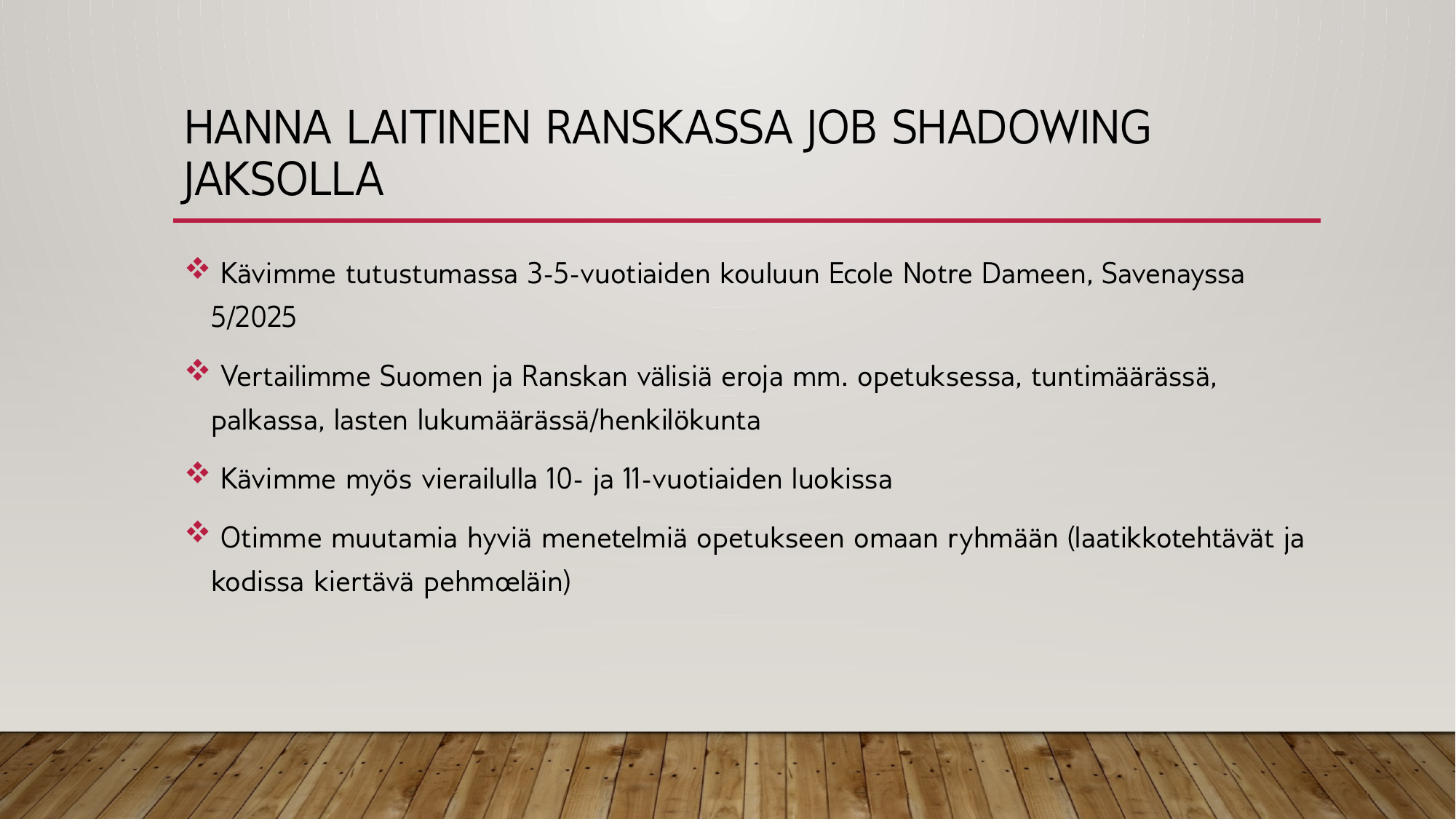

# Hanna Laitinen Ranskassa job shadowing jaksolla
 Kävimme tutustumassa 3-5-vuotiaiden kouluun Ecole Notre Dameen, Savenayssa 5/2025
 Vertailimme Suomen ja Ranskan välisiä eroja mm. opetuksessa, tuntimäärässä, palkassa, lasten lukumäärässä/henkilökunta
 Kävimme myös vierailulla 10- ja 11-vuotiaiden luokissa
 Otimme muutamia hyviä menetelmiä opetukseen omaan ryhmään (laatikkotehtävät ja kodissa kiertävä pehmoeläin)